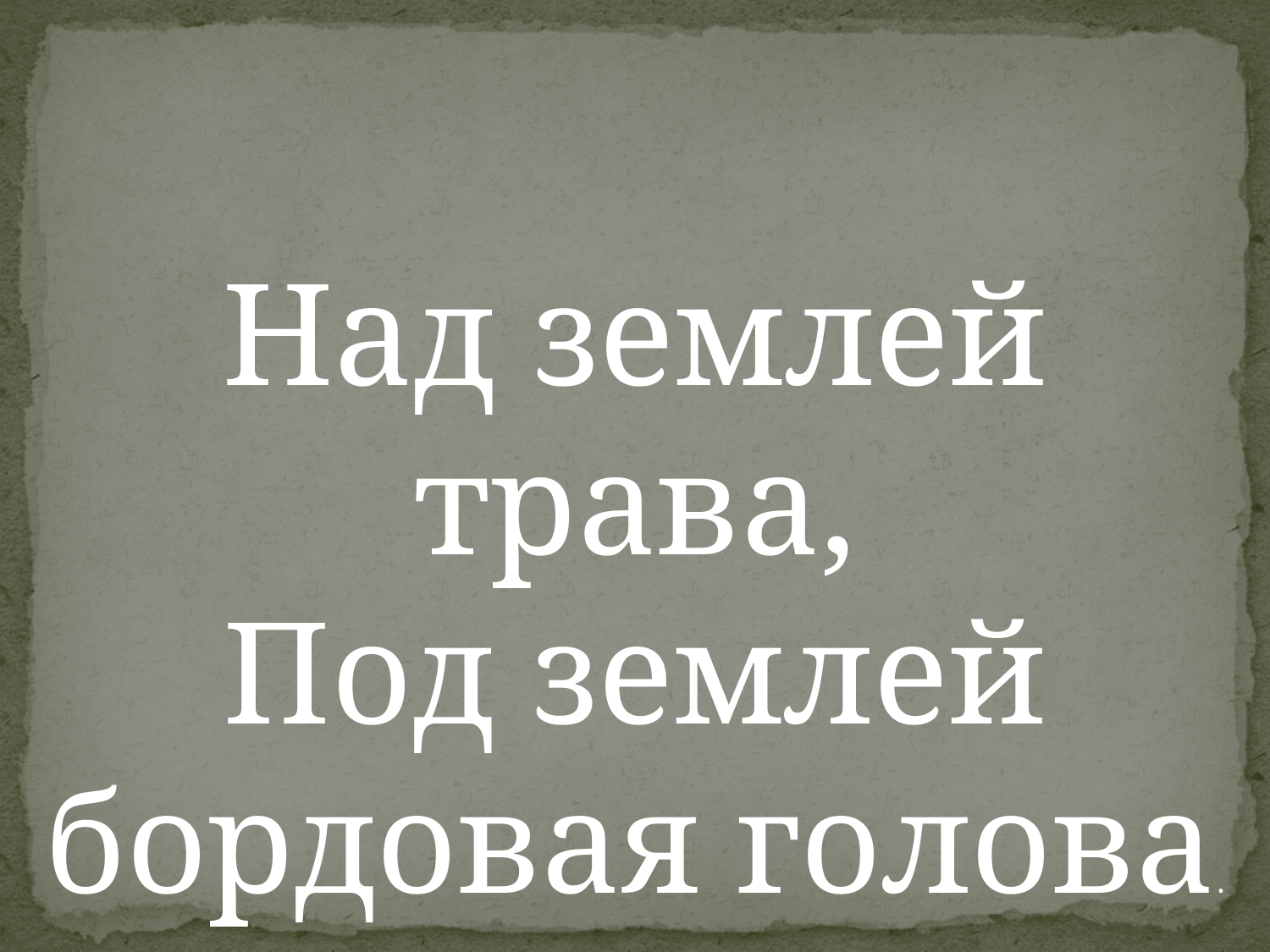

Над землей трава,
Под землей бордовая голова.